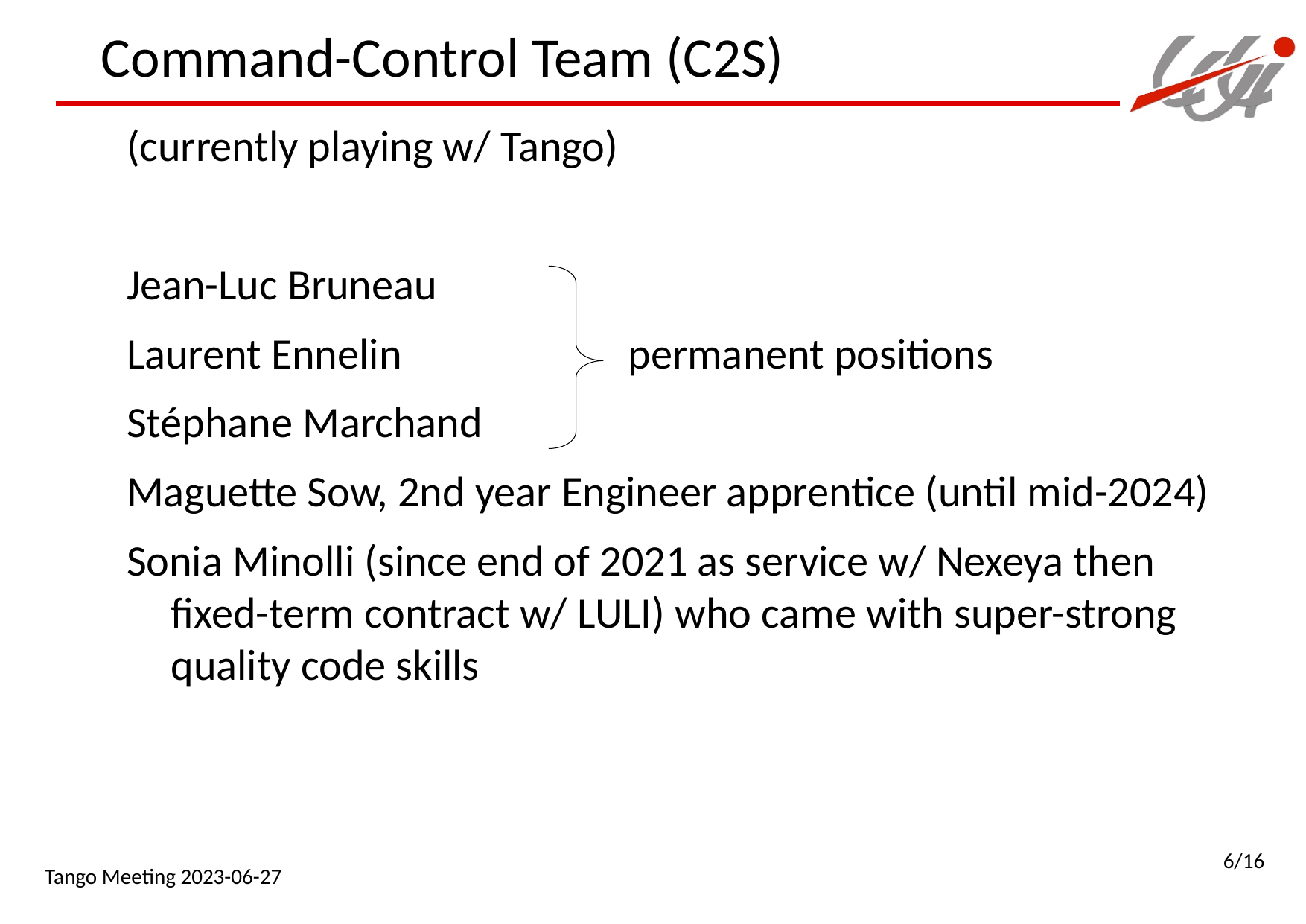

# Command-Control Team (C2S)
(currently playing w/ Tango)

Jean-Luc Bruneau
Laurent Ennelin                       permanent positions
Stéphane Marchand
Maguette Sow, 2nd year Engineer apprentice (until mid-2024)
Sonia Minolli (since end of 2021 as service w/ Nexeya then fixed-term contract w/ LULI) who came with super-strong quality code skills

6/16